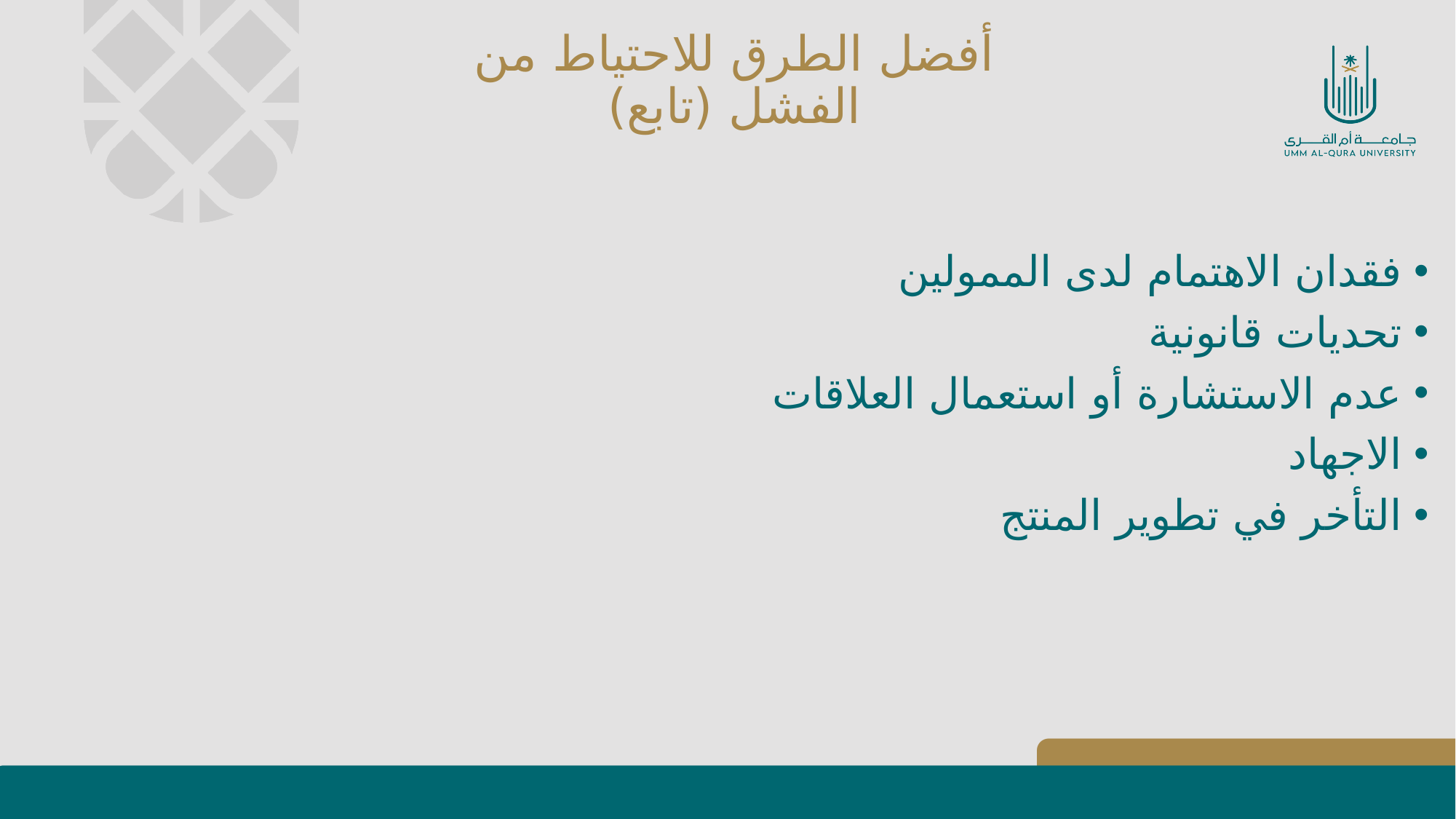

# أفضل الطرق للاحتياط من الفشل (تابع)
فقدان الاهتمام لدى الممولين
تحديات قانونية
عدم الاستشارة أو استعمال العلاقات
الاجهاد
التأخر في تطوير المنتج